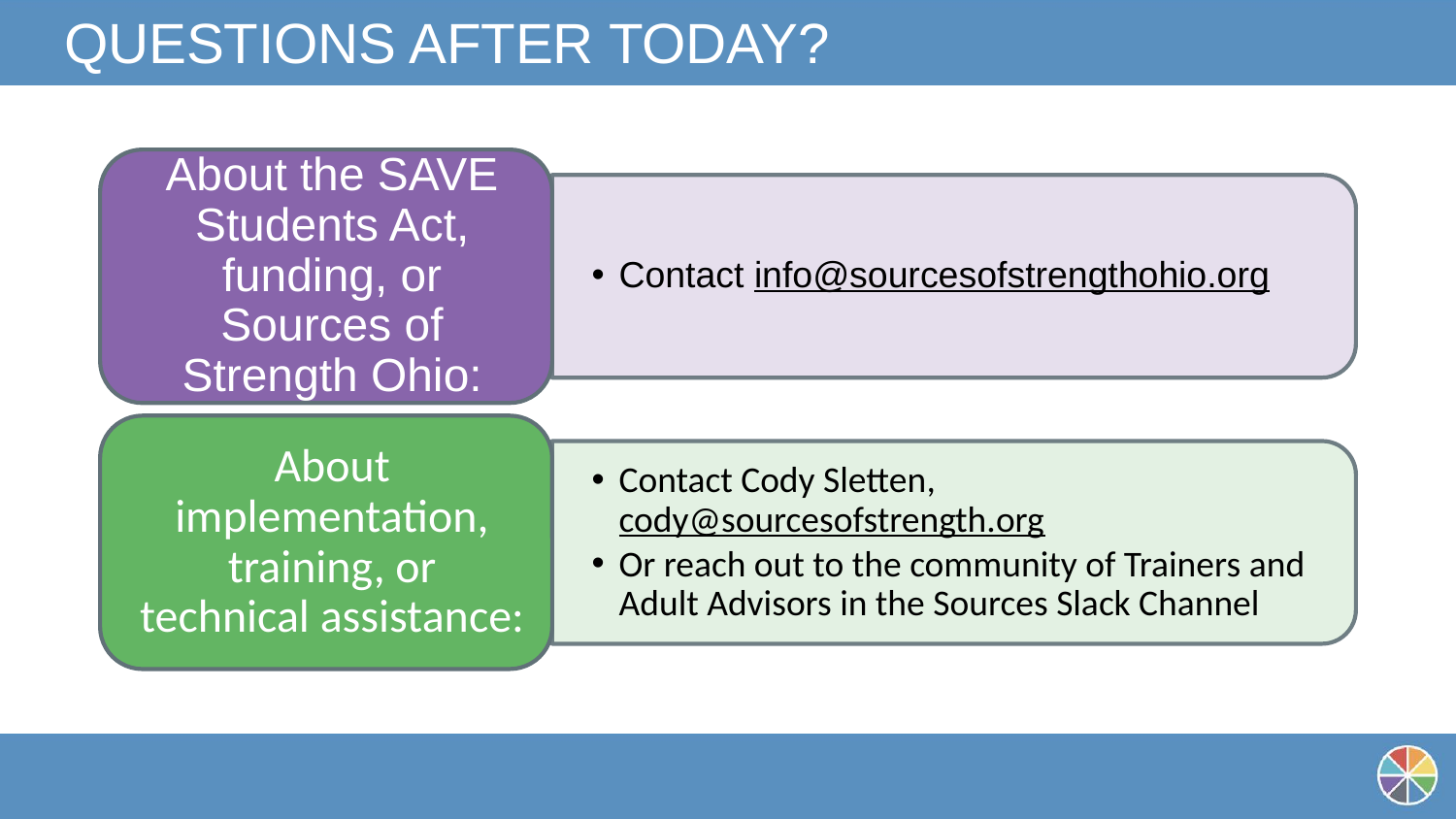

QUESTIONS AFTER TODAY?
Contact info@sourcesofstrengthohio.org
About the SAVE Students Act, funding, or Sources of Strength Ohio:
Contact Cody Sletten, cody@sourcesofstrength.org
Or reach out to the community of Trainers and Adult Advisors in the Sources Slack Channel
About implementation, training, or technical assistance: